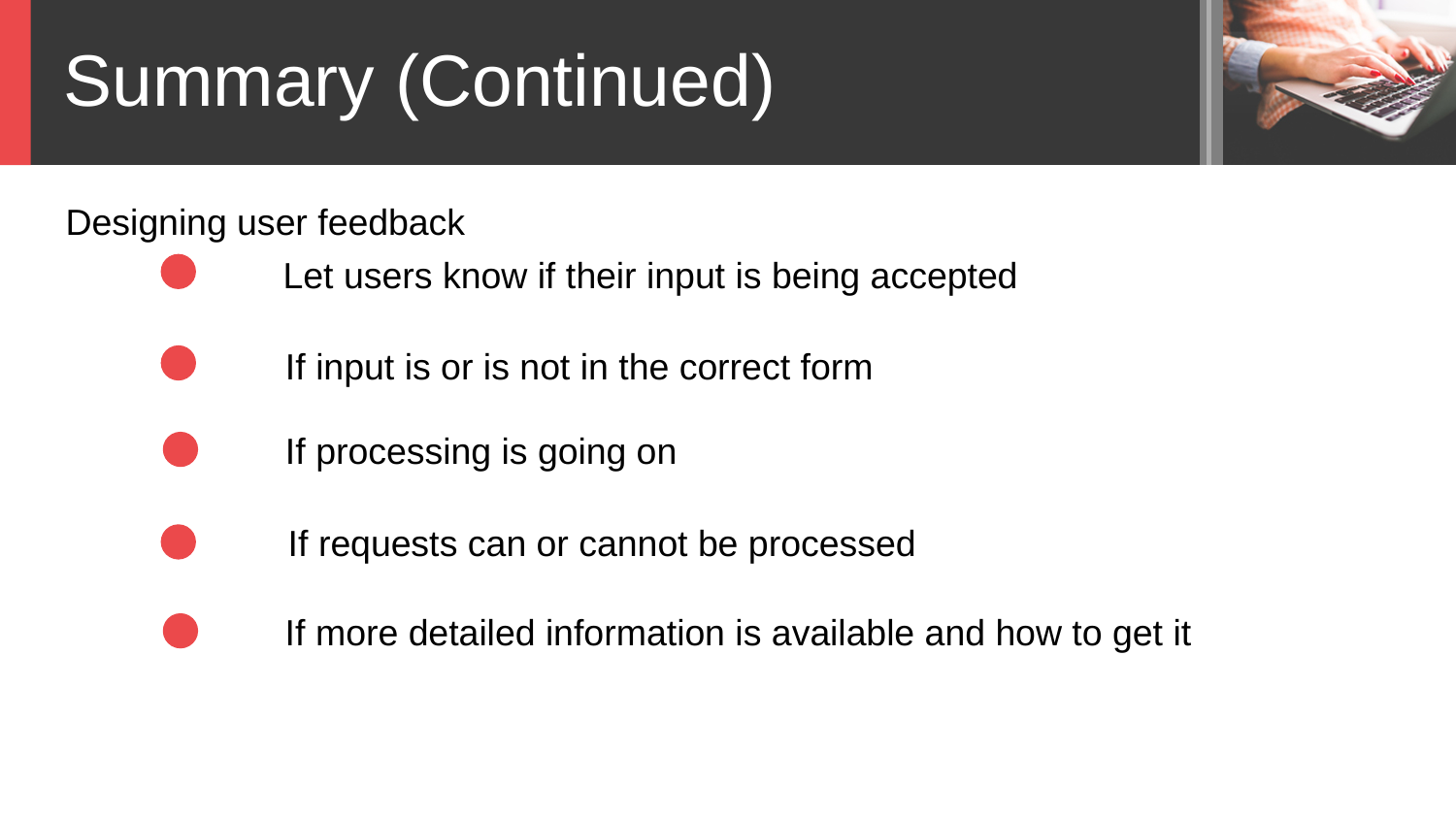

Summary (Continued)
Designing user feedback
Let users know if their input is being accepted

If input is or is not in the correct form

If processing is going on

If requests can or cannot be processed

If more detailed information is available and how to get it